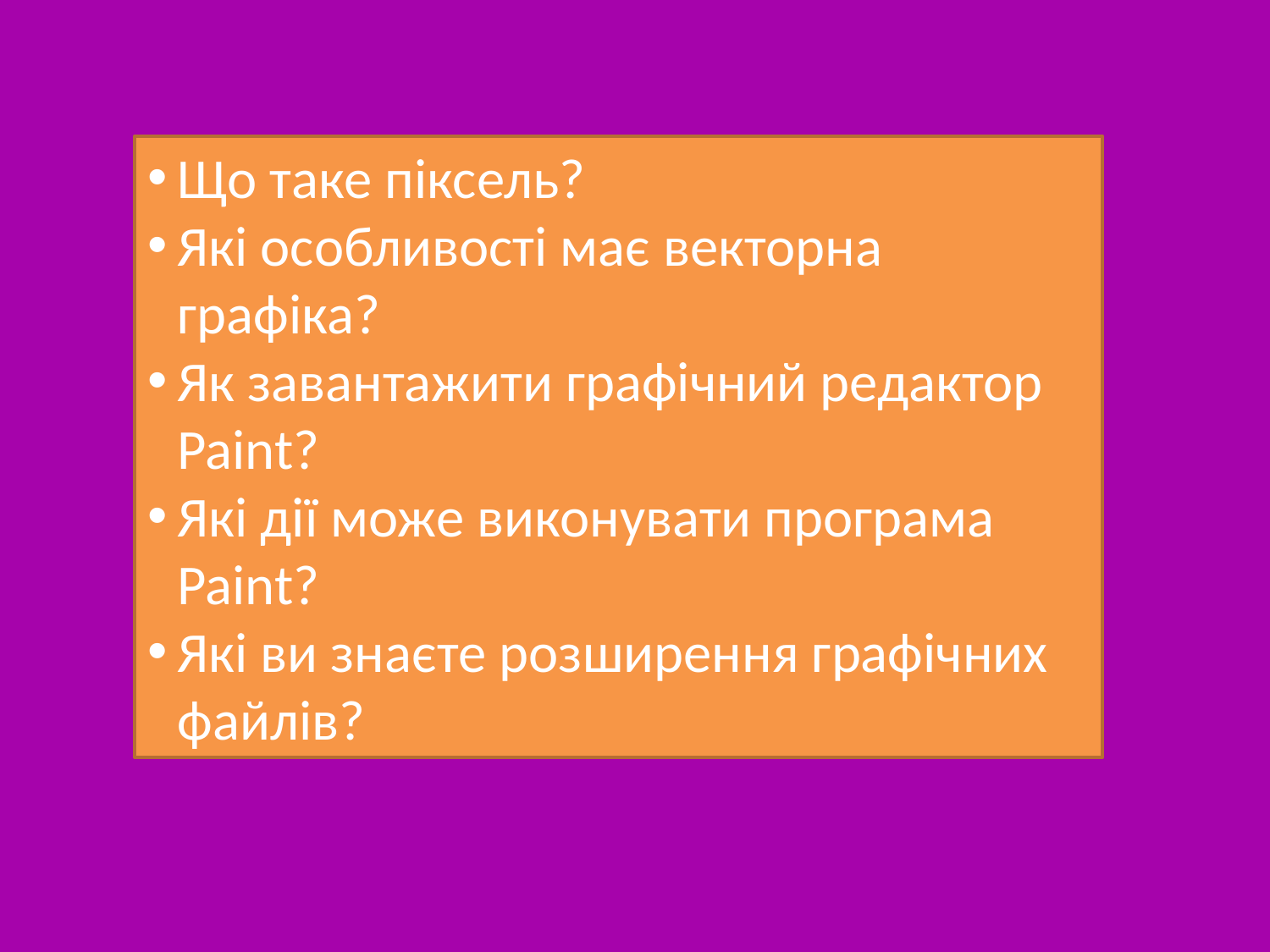

Що таке піксель?
Які особливості має векторна графіка?
Як завантажити графічний редактор Paint?
Які дії може виконувати програма Paint?
Які ви знаєте розширення графічних файлів?